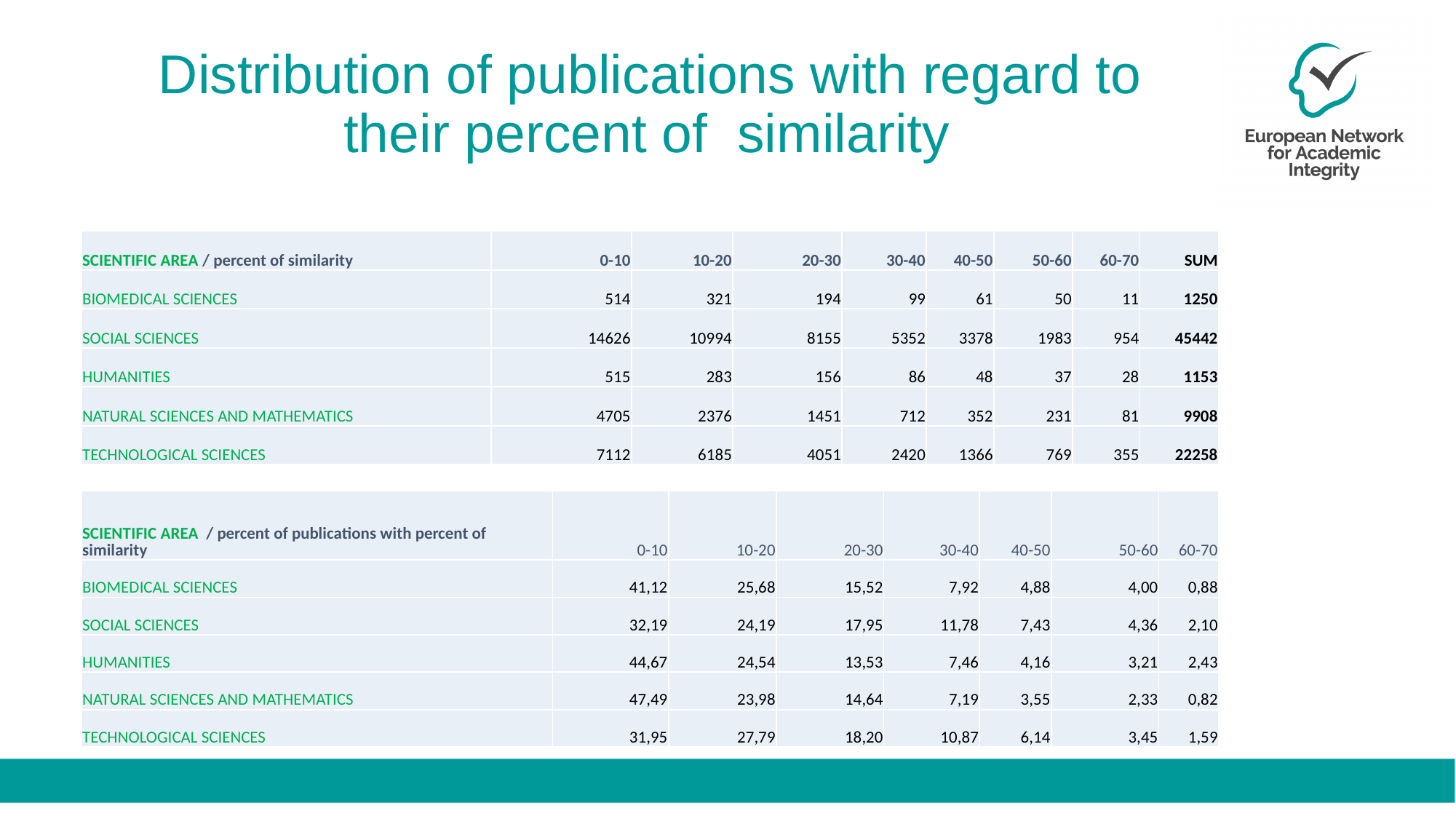

# Distribution of publications with regard to their percent of  similarity
| SCIENTIFIC AREA / percent of similarity | 0-10 | 10-20 | 20-30 | 30-40 | 40-50 | 50-60 | 60-70 | SUM |
| --- | --- | --- | --- | --- | --- | --- | --- | --- |
| BIOMEDICAL SCIENCES | 514 | 321 | 194 | 99 | 61 | 50 | 11 | 1250 |
| SOCIAL SCIENCES | 14626 | 10994 | 8155 | 5352 | 3378 | 1983 | 954 | 45442 |
| HUMANITIES | 515 | 283 | 156 | 86 | 48 | 37 | 28 | 1153 |
| NATURAL SCIENCES AND MATHEMATICS | 4705 | 2376 | 1451 | 712 | 352 | 231 | 81 | 9908 |
| TECHNOLOGICAL SCIENCES | 7112 | 6185 | 4051 | 2420 | 1366 | 769 | 355 | 22258 |
| SCIENTIFIC AREA / percent of publications with percent of similarity | 0-10 | 10-20 | 20-30 | 30-40 | 40-50 | 50-60 | 60-70 |
| --- | --- | --- | --- | --- | --- | --- | --- |
| BIOMEDICAL SCIENCES | 41,12 | 25,68 | 15,52 | 7,92 | 4,88 | 4,00 | 0,88 |
| SOCIAL SCIENCES | 32,19 | 24,19 | 17,95 | 11,78 | 7,43 | 4,36 | 2,10 |
| HUMANITIES | 44,67 | 24,54 | 13,53 | 7,46 | 4,16 | 3,21 | 2,43 |
| NATURAL SCIENCES AND MATHEMATICS | 47,49 | 23,98 | 14,64 | 7,19 | 3,55 | 2,33 | 0,82 |
| TECHNOLOGICAL SCIENCES | 31,95 | 27,79 | 18,20 | 10,87 | 6,14 | 3,45 | 1,59 |